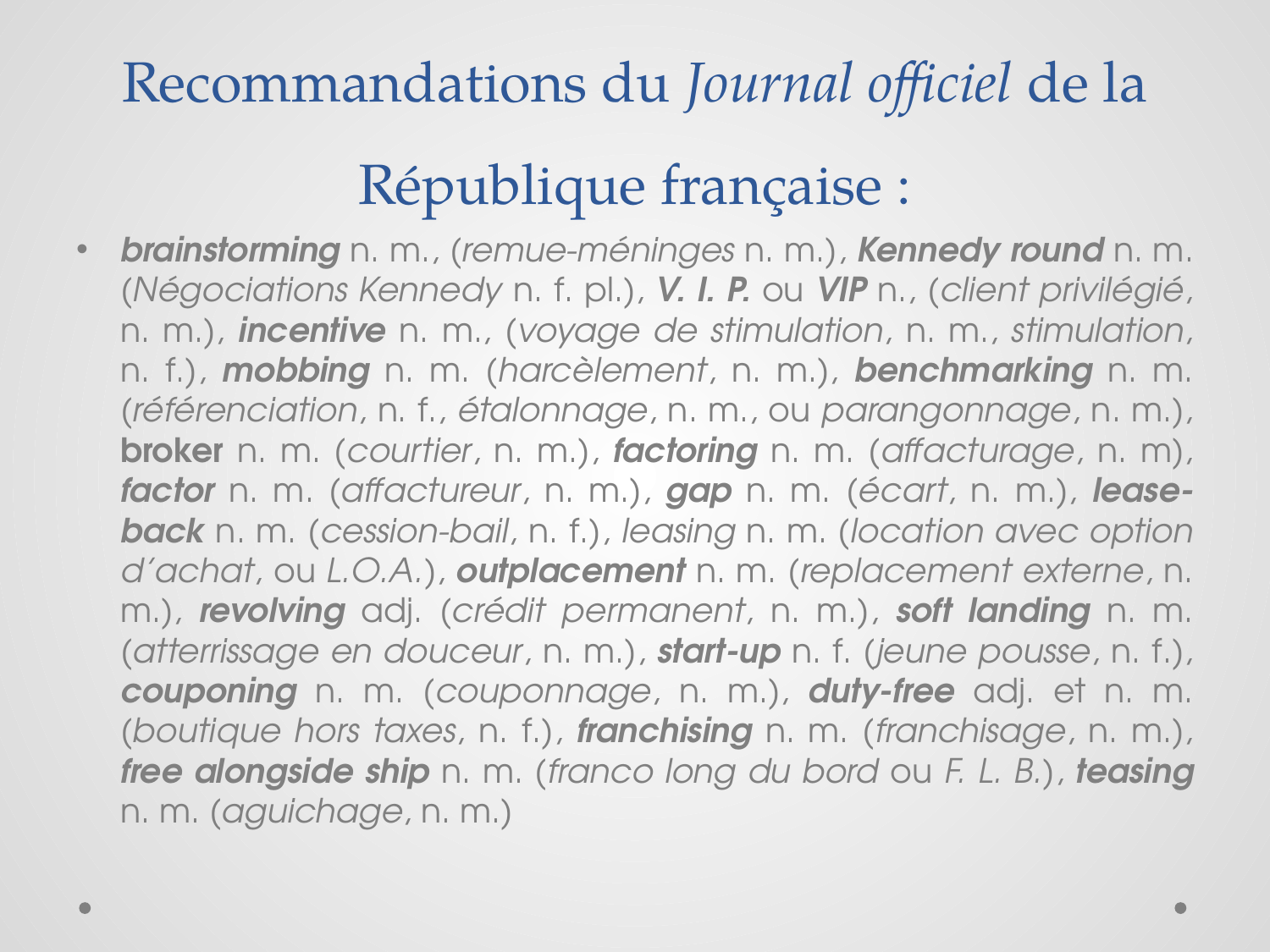

# Recommandations du Journal officiel de la République française :
brainstorming n. m., (remue-méninges n. m.), Kennedy round n. m. (Négociations Kennedy n. f. pl.), V. I. P. ou VIP n., (client privilégié, n. m.), incentive n. m., (voyage de stimulation, n. m., stimulation, n. f.), mobbing n. m. (harcèlement, n. m.), benchmarking n. m. (référenciation, n. f., étalonnage, n. m., ou parangonnage, n. m.), broker n. m. (courtier, n. m.), factoring n. m. (affacturage, n. m), factor n. m. (affactureur, n. m.), gap n. m. (écart, n. m.), lease-back n. m. (cession-bail, n. f.), leasing n. m. (location avec option d’achat, ou L.O.A.), outplacement n. m. (replacement externe, n. m.), revolving adj. (crédit permanent, n. m.), soft landing n. m. (atterrissage en douceur, n. m.), start-up n. f. (jeune pousse, n. f.), couponing n. m. (couponnage, n. m.), duty-free adj. et n. m. (boutique hors taxes, n. f.), franchising n. m. (franchisage, n. m.), free alongside ship n. m. (franco long du bord ou F. L. B.), teasing n. m. (aguichage, n. m.)